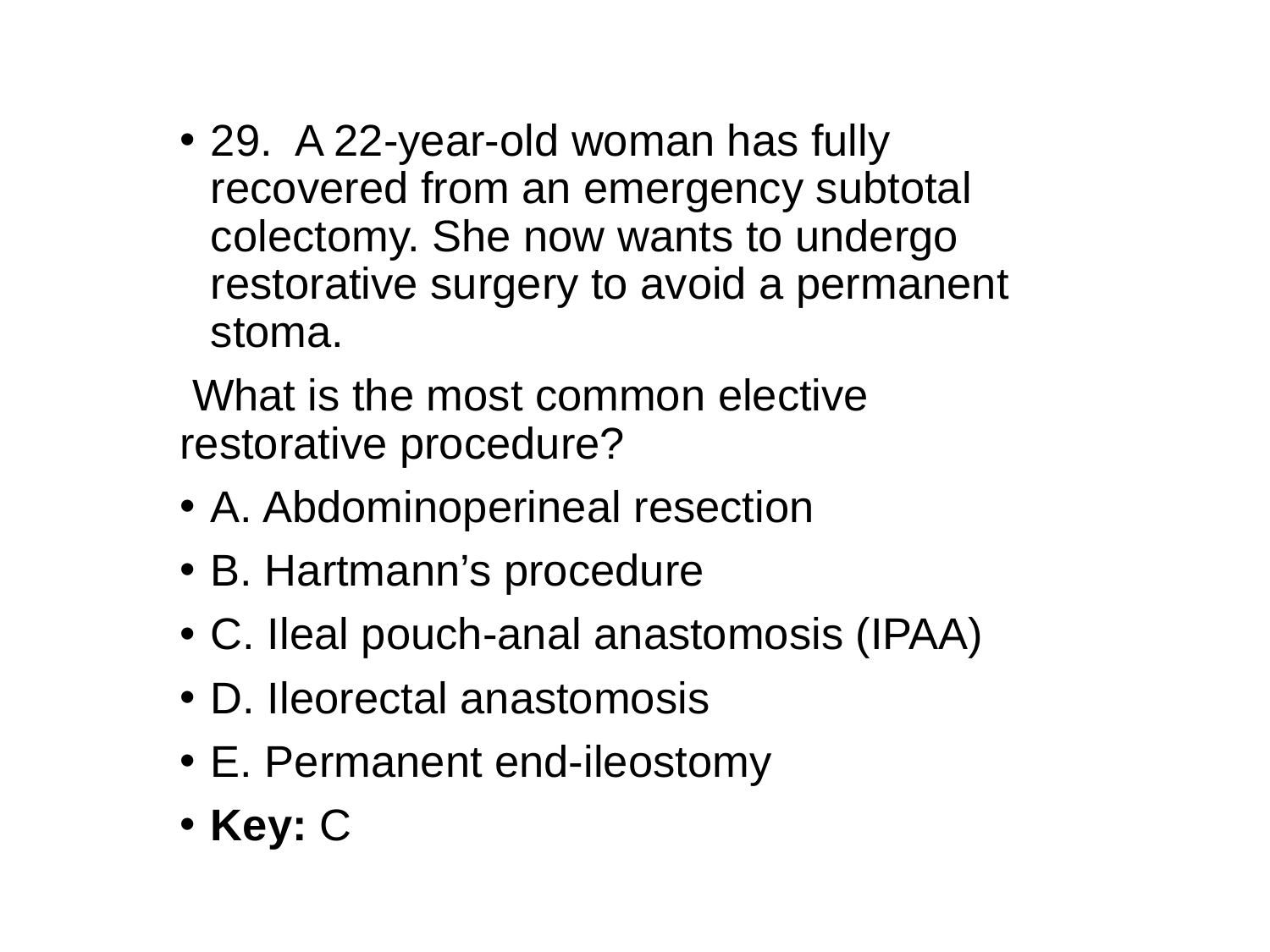

29.  A 22-year-old woman has fully recovered from an emergency subtotal colectomy. She now wants to undergo restorative surgery to avoid a permanent stoma.
 What is the most common elective restorative procedure?
A. Abdominoperineal resection
B. Hartmann’s procedure
C. Ileal pouch-anal anastomosis (IPAA)
D. Ileorectal anastomosis
E. Permanent end-ileostomy
Key: C